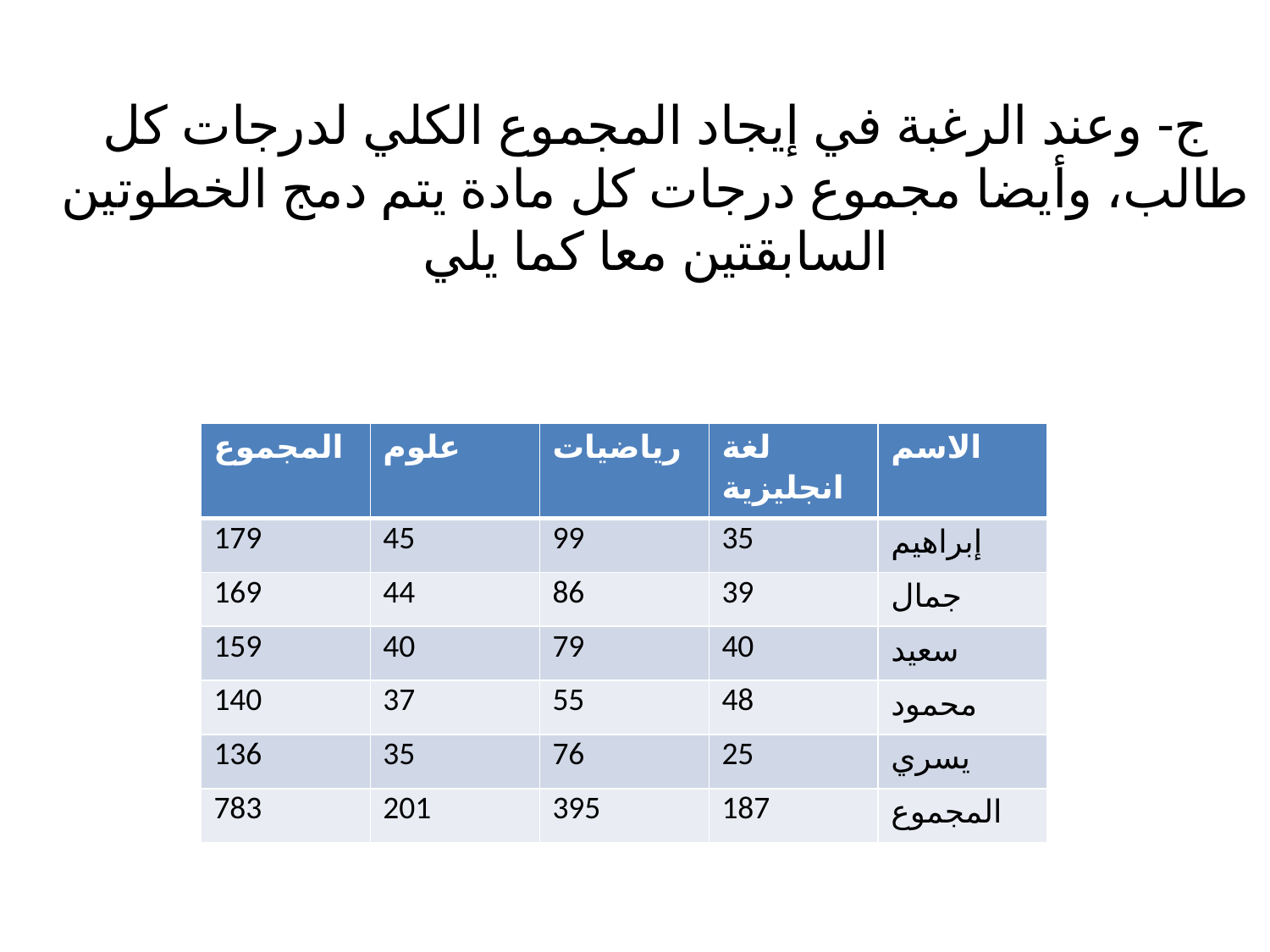

ج- وعند الرغبة في إيجاد المجموع الكلي لدرجات كل طالب، وأيضا مجموع درجات كل مادة يتم دمج الخطوتين السابقتين معا كما يلي
| المجموع | علوم | رياضيات | لغة انجليزية | الاسم |
| --- | --- | --- | --- | --- |
| 179 | 45 | 99 | 35 | إبراهيم |
| 169 | 44 | 86 | 39 | جمال |
| 159 | 40 | 79 | 40 | سعيد |
| 140 | 37 | 55 | 48 | محمود |
| 136 | 35 | 76 | 25 | يسري |
| 783 | 201 | 395 | 187 | المجموع |